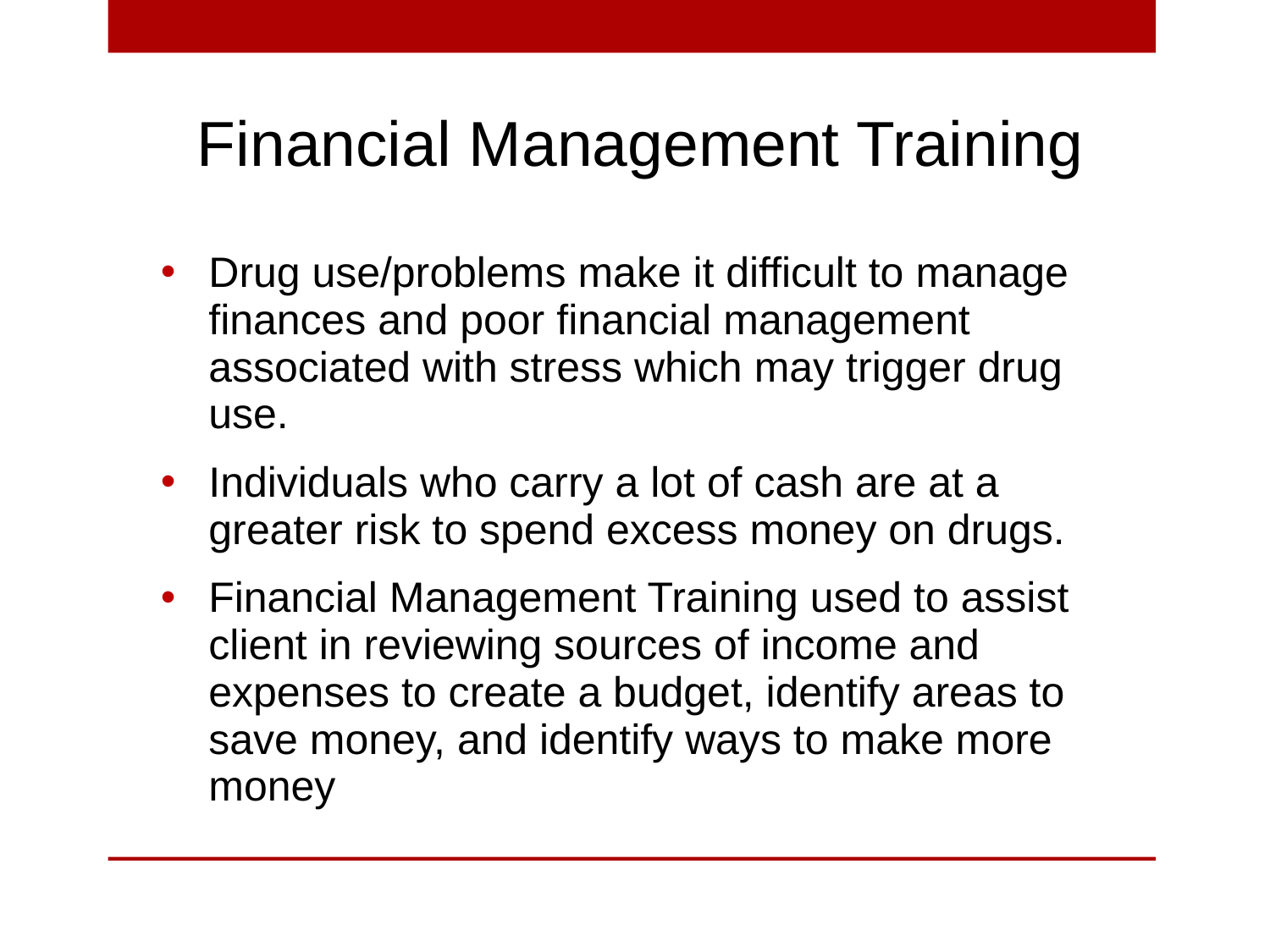

Financial Management Training
Drug use/problems make it difficult to manage finances and poor financial management associated with stress which may trigger drug use.
Individuals who carry a lot of cash are at a greater risk to spend excess money on drugs.
Financial Management Training used to assist client in reviewing sources of income and expenses to create a budget, identify areas to save money, and identify ways to make more money